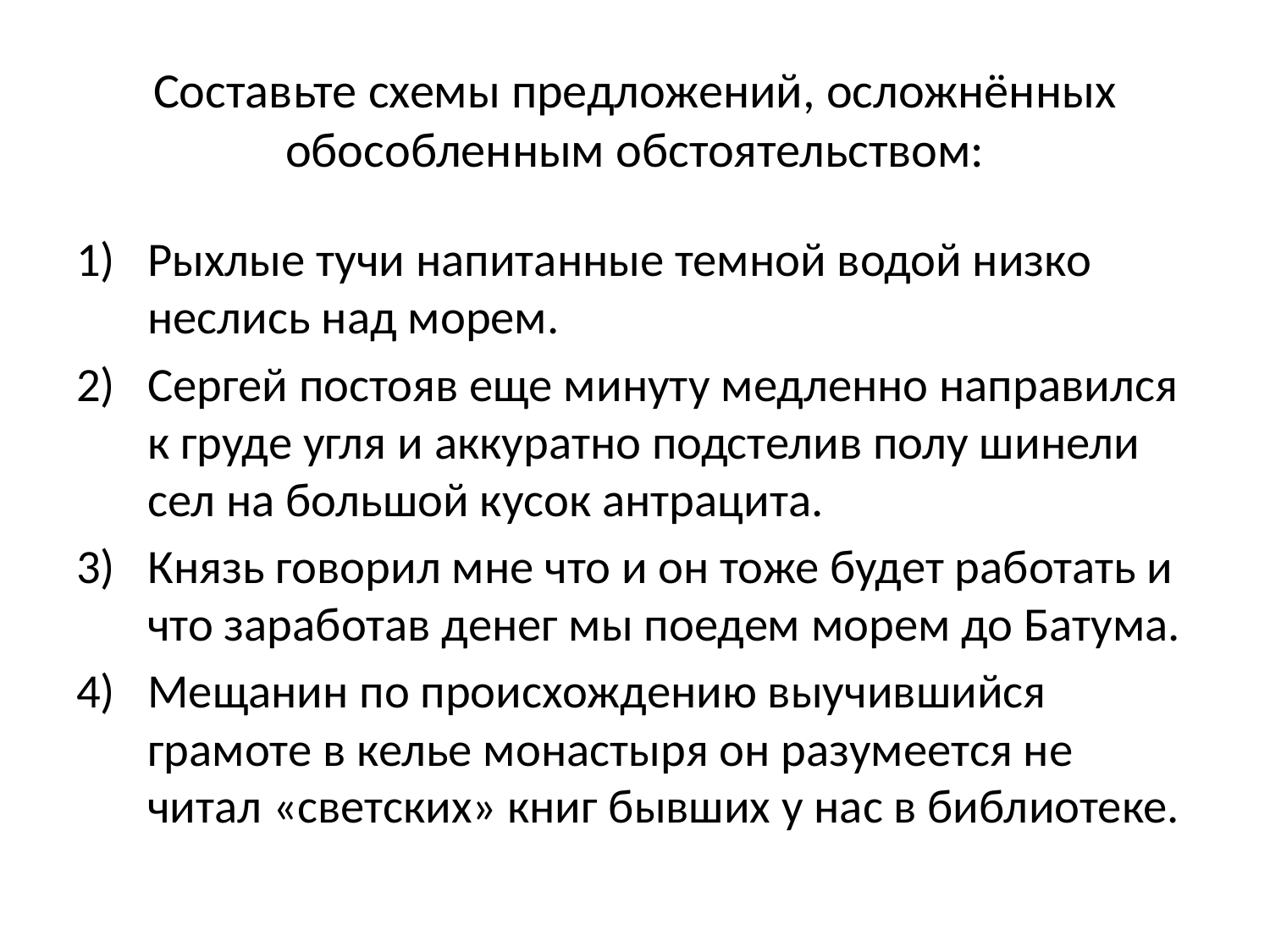

# Составьте схемы предложений, осложнённых обособленным обстоятельством:
Рыхлые тучи напитанные темной водой низко неслись над морем.
Сергей постояв еще минуту медленно направился к груде угля и аккуратно подстелив полу шинели сел на большой кусок антрацита.
Князь говорил мне что и он тоже будет работать и что заработав денег мы поедем морем до Батума.
Мещанин по происхождению выучившийся грамоте в келье монастыря он разумеется не читал «светских» книг бывших у нас в библиотеке.